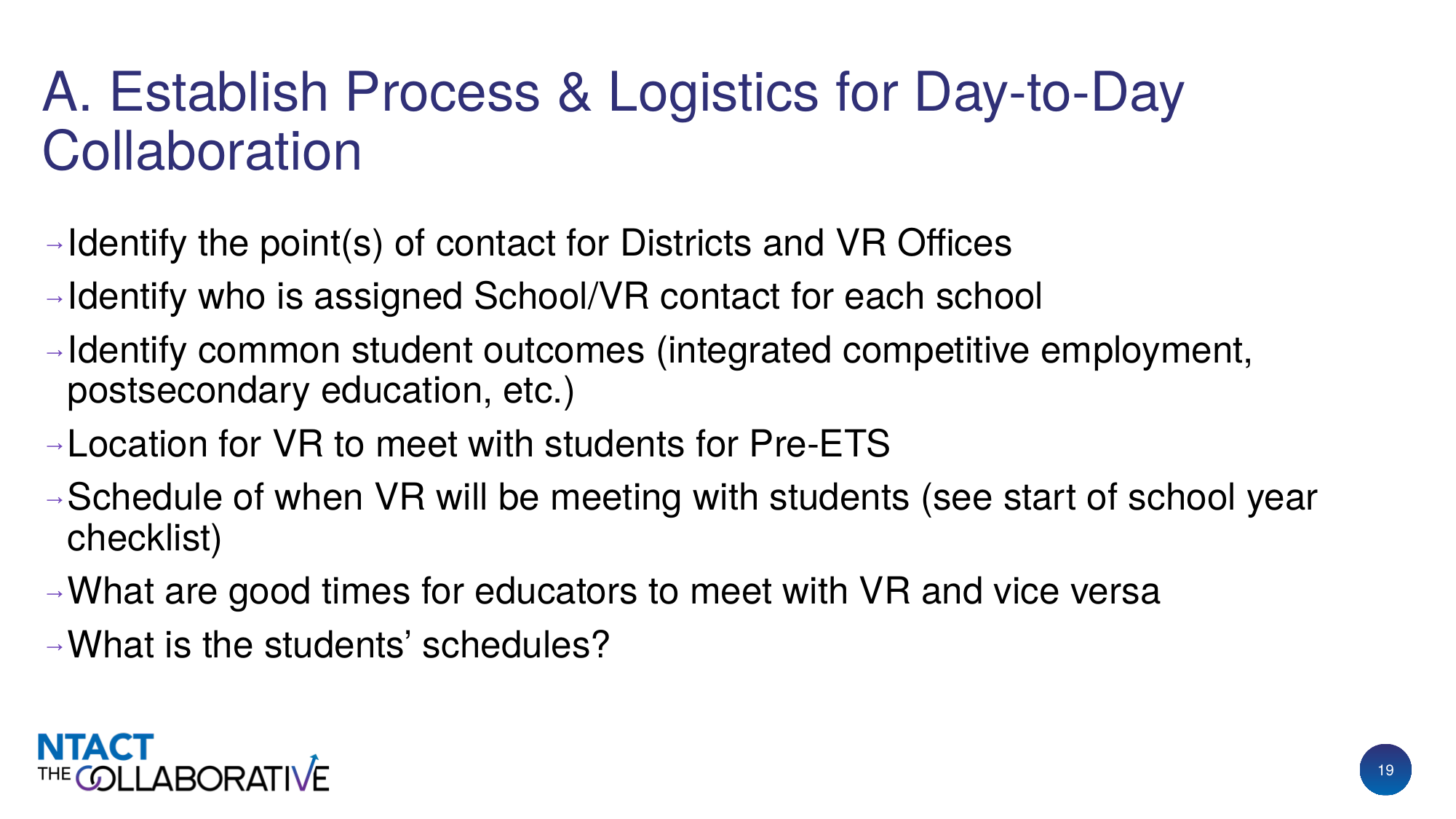

# A. Establish Process & Logistics for Day-to-Day Collaboration
Identify the point(s) of contact for Districts and VR Offices
Identify who is assigned School/VR contact for each school
Identify common student outcomes (integrated competitive employment, postsecondary education, etc.)
Location for VR to meet with students for Pre-ETS
Schedule of when VR will be meeting with students (see start of school year checklist)
What are good times for educators to meet with VR and vice versa
What is the students’ schedules?